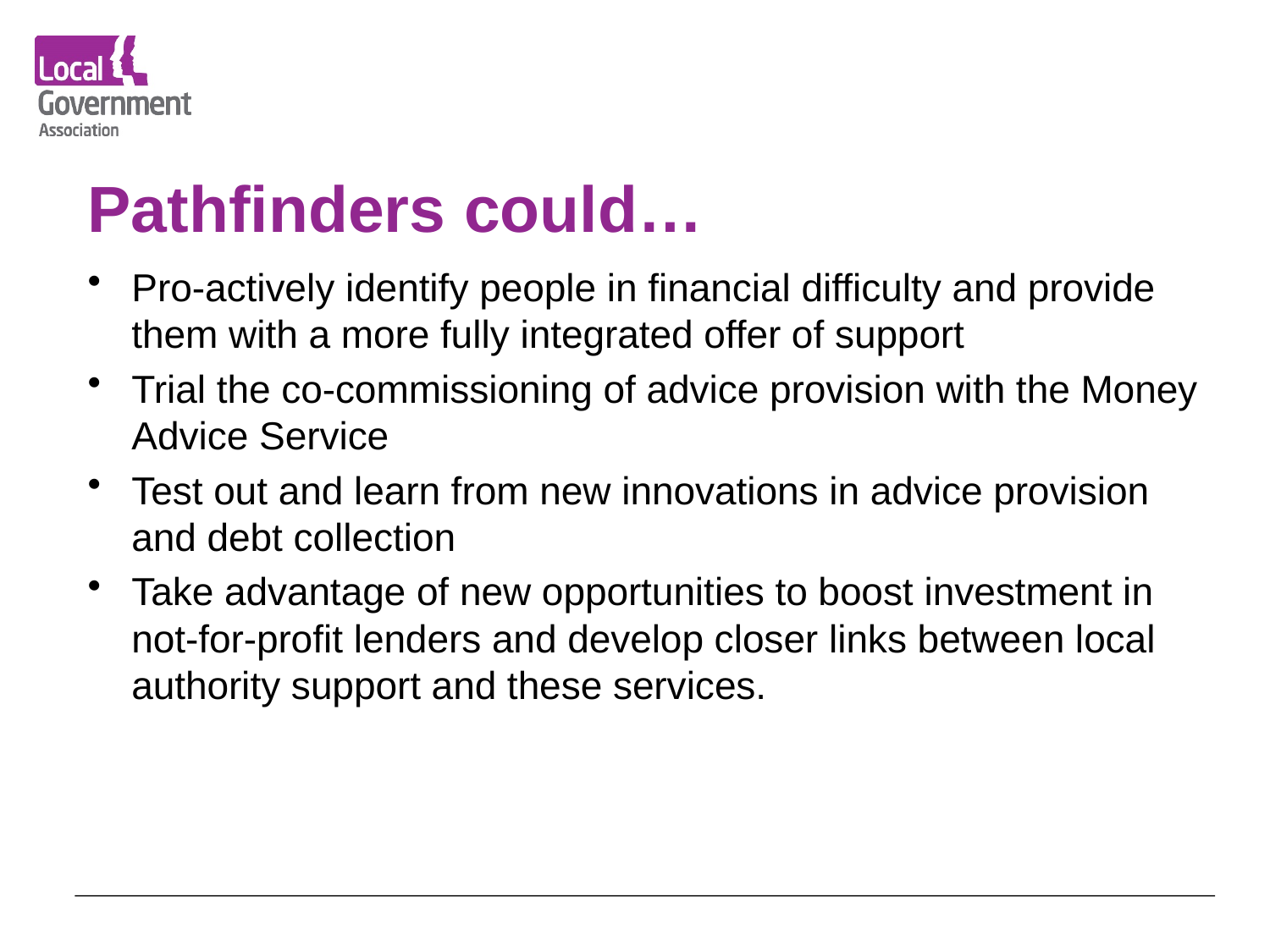

# Pathfinders could…
Pro-actively identify people in financial difficulty and provide them with a more fully integrated offer of support
Trial the co-commissioning of advice provision with the Money Advice Service
Test out and learn from new innovations in advice provision and debt collection
Take advantage of new opportunities to boost investment in not-for-profit lenders and develop closer links between local authority support and these services.